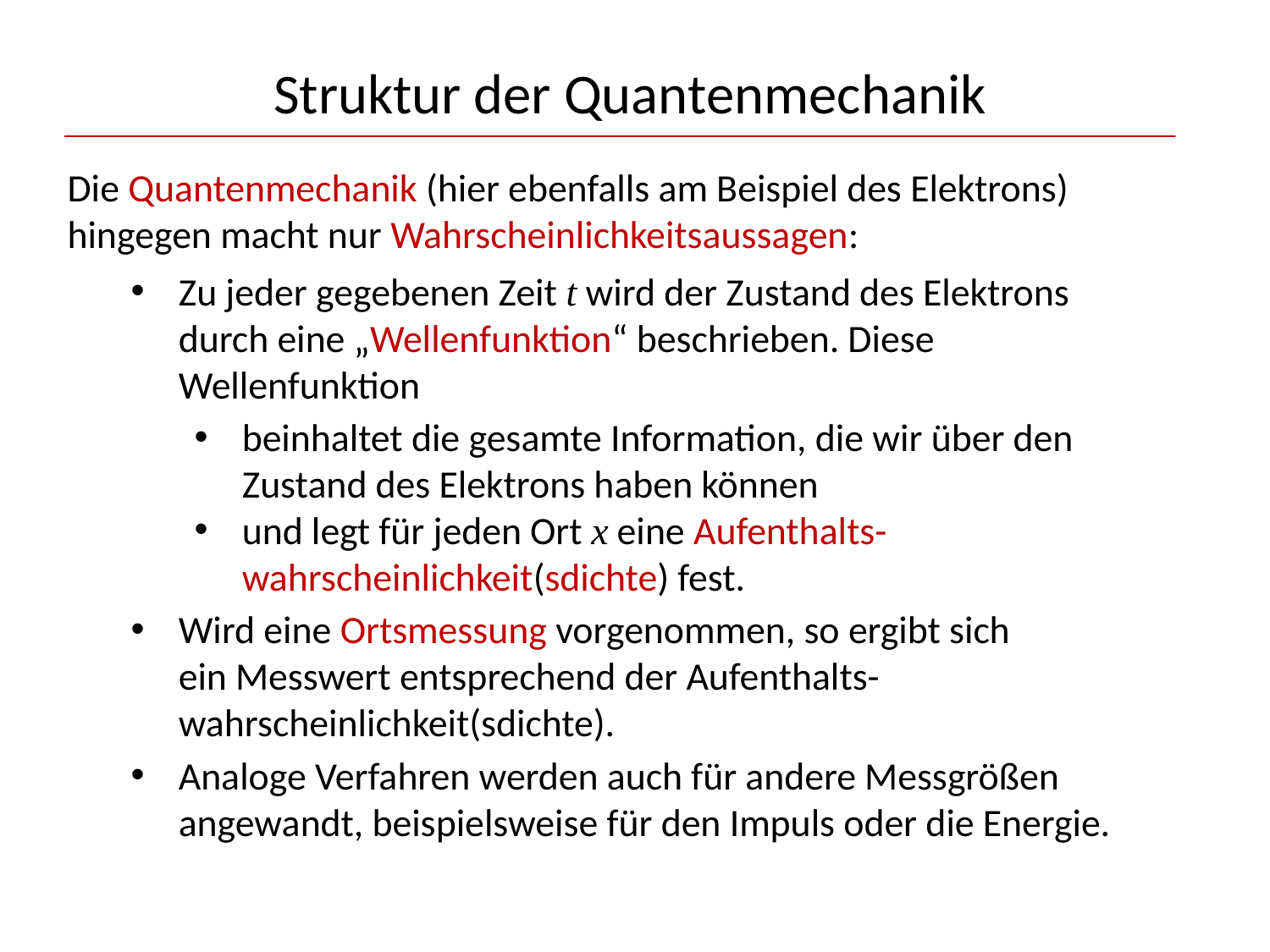

# Struktur der Quantenmechanik
Die Quantenmechanik (hier ebenfalls am Beispiel des Elektrons) hingegen macht nur Wahrscheinlichkeitsaussagen:
Zu jeder gegebenen Zeit t wird der Zustand des Elektrons durch eine „Wellenfunktion“ beschrieben. Diese Wellenfunktion
beinhaltet die gesamte Information, die wir über den
Zustand des Elektrons haben können
und legt für jeden Ort x eine Aufenthalts-wahrscheinlichkeit(sdichte) fest.
Wird eine Ortsmessung vorgenommen, so ergibt sich
ein Messwert entsprechend der Aufenthalts-wahrscheinlichkeit(sdichte).
Analoge Verfahren werden auch für andere Messgrößen angewandt, beispielsweise für den Impuls oder die Energie.